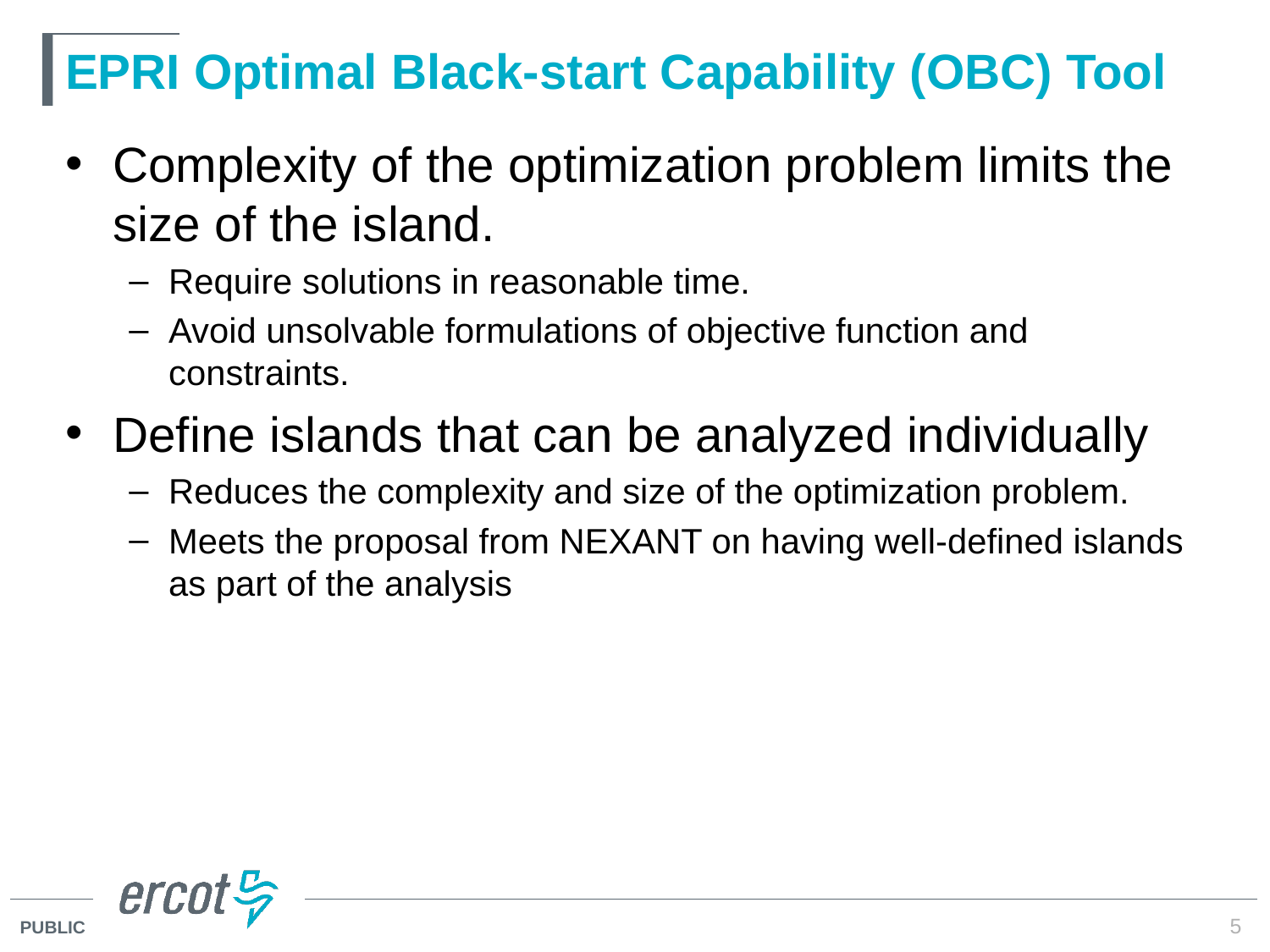

# EPRI Optimal Black-start Capability (OBC) Tool
Complexity of the optimization problem limits the size of the island.
Require solutions in reasonable time.
Avoid unsolvable formulations of objective function and constraints.
Define islands that can be analyzed individually
Reduces the complexity and size of the optimization problem.
Meets the proposal from NEXANT on having well-defined islands as part of the analysis

5